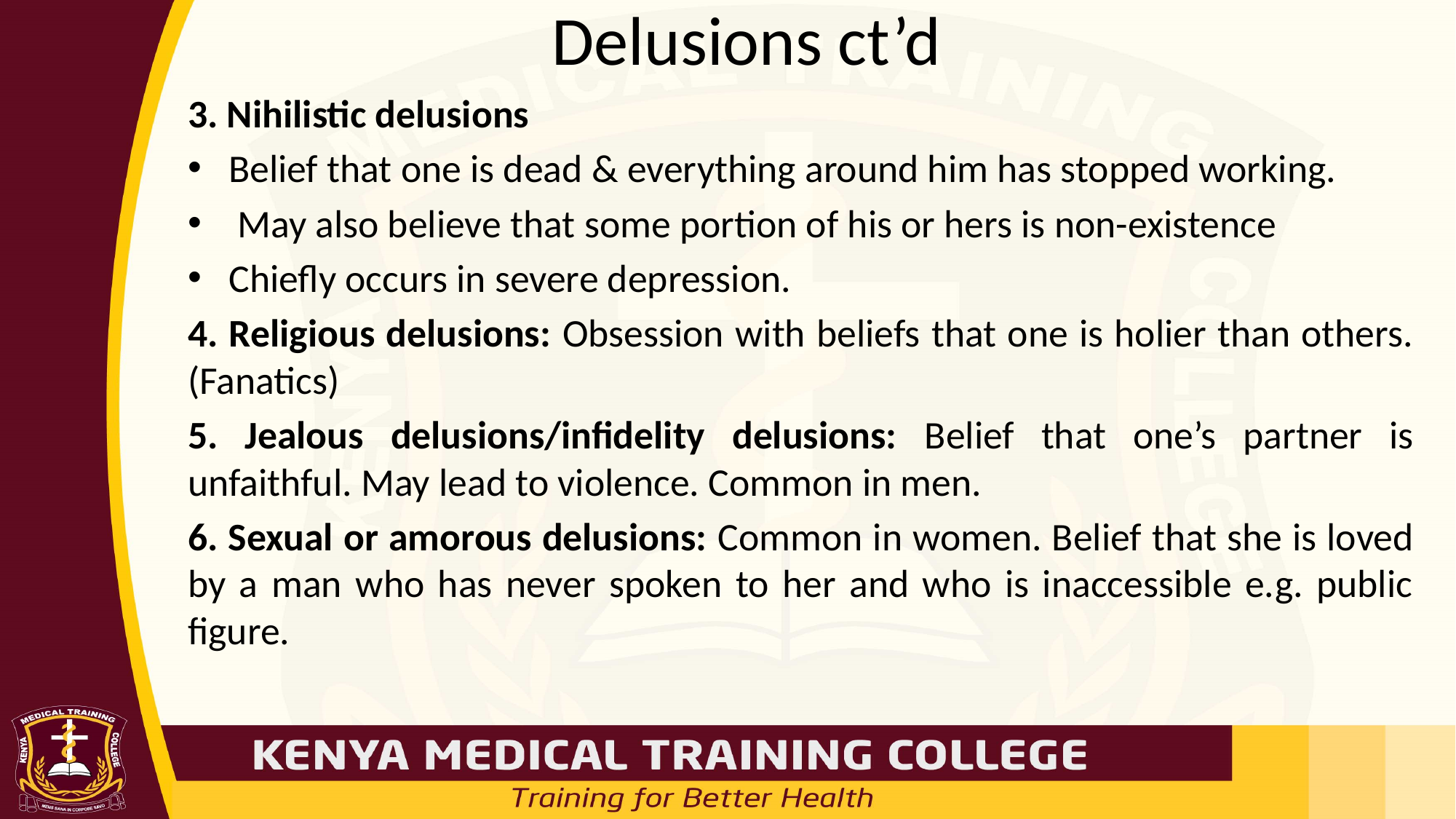

# Delusions ct’d
3. Nihilistic delusions
Belief that one is dead & everything around him has stopped working.
 May also believe that some portion of his or hers is non-existence
Chiefly occurs in severe depression.
4. Religious delusions: Obsession with beliefs that one is holier than others. (Fanatics)
5. Jealous delusions/infidelity delusions: Belief that one’s partner is unfaithful. May lead to violence. Common in men.
6. Sexual or amorous delusions: Common in women. Belief that she is loved by a man who has never spoken to her and who is inaccessible e.g. public figure.